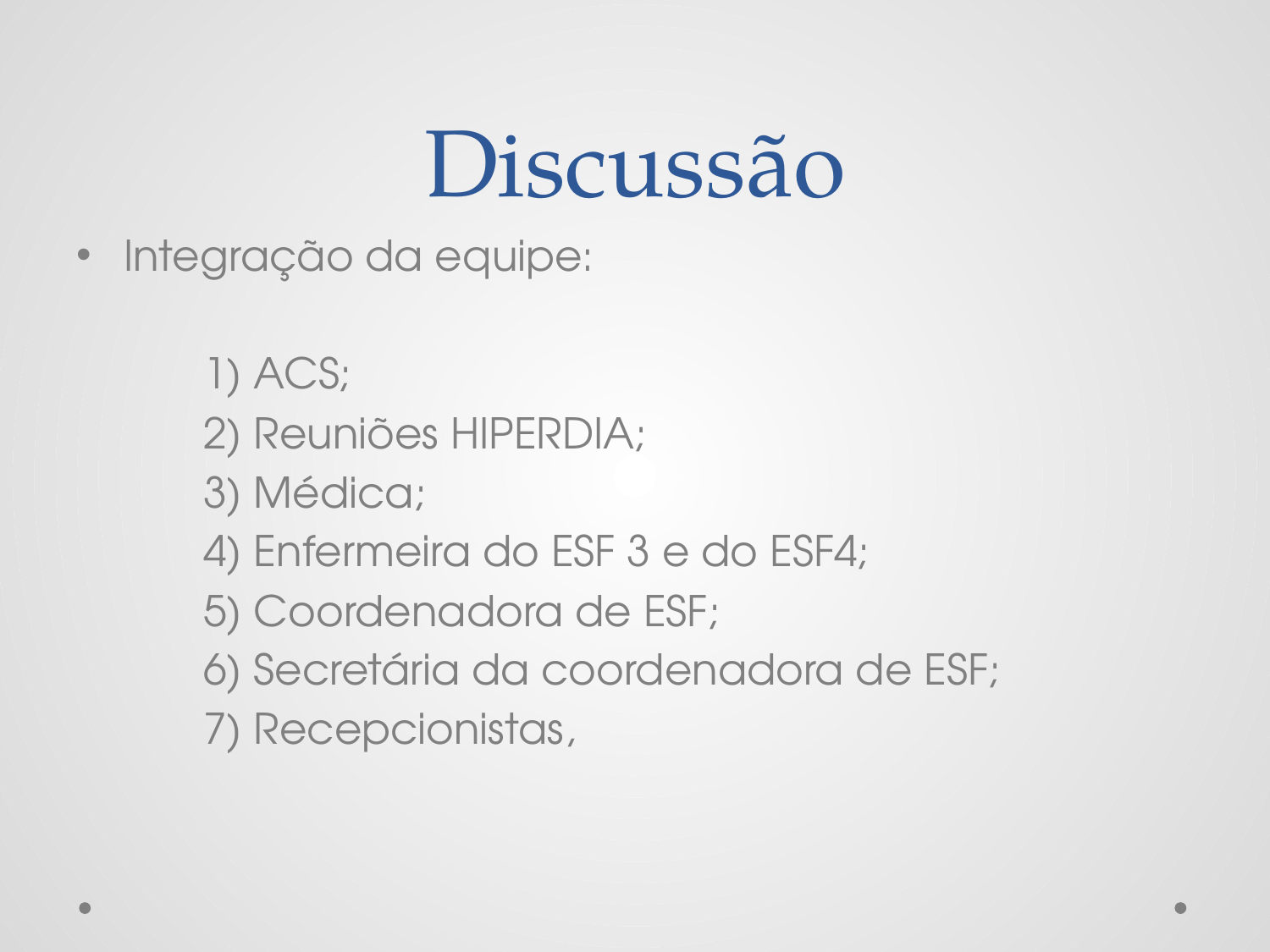

# Discussão
Integração da equipe:

	1) ACS;
	2) Reuniões HIPERDIA;
	3) Médica;
	4) Enfermeira do ESF 3 e do ESF4;
	5) Coordenadora de ESF;
	6) Secretária da coordenadora de ESF;
	7) Recepcionistas,